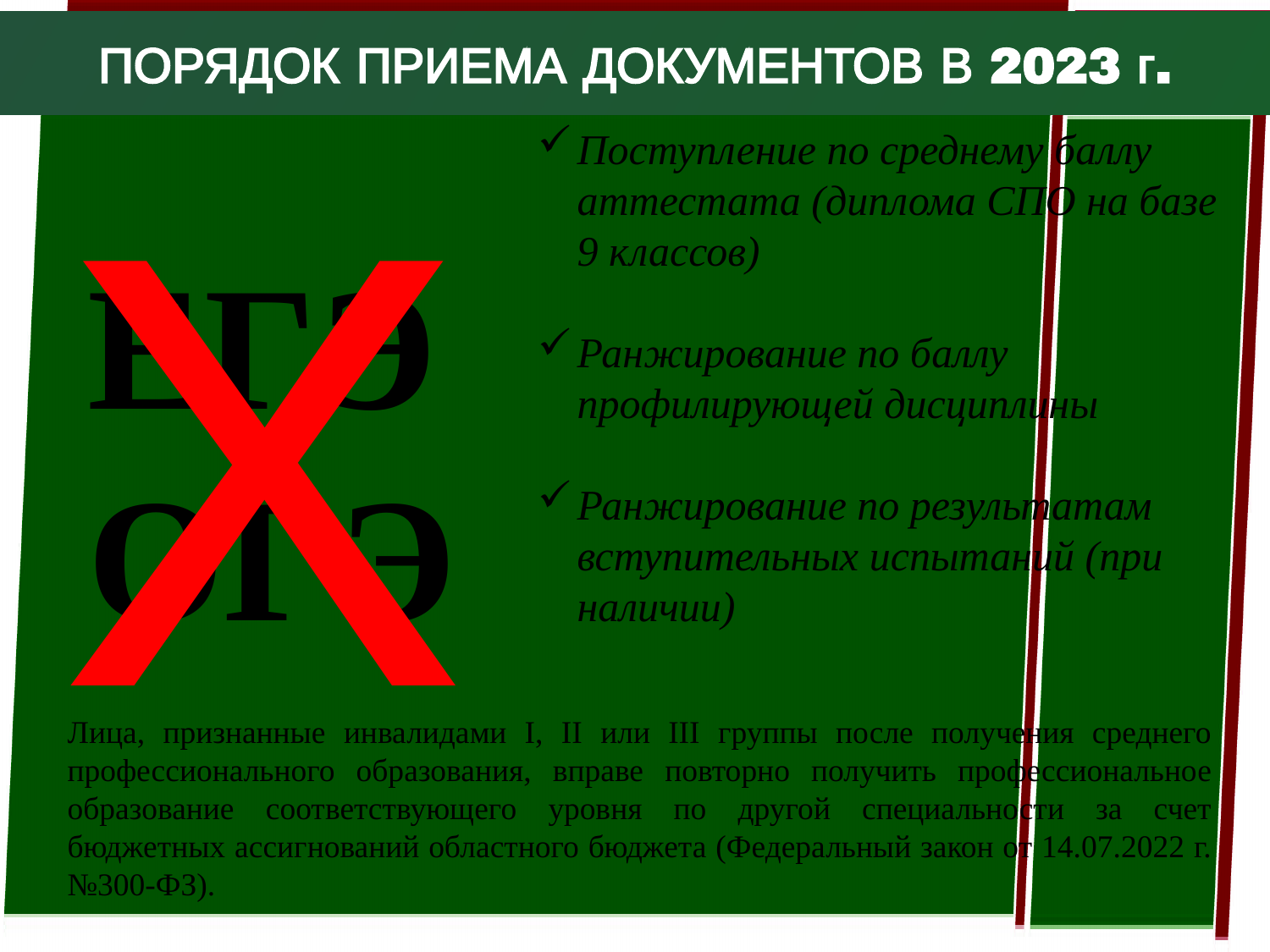

ПОРЯДОК ПРИЕМА ДОКУМЕНТОВ В 2023 г.
Х
Поступление по среднему баллу аттестата (диплома СПО на базе 9 классов)

Ранжирование по баллу профилирующей дисциплины

Ранжирование по результатам вступительных испытаний (при наличии)
ЕГЭ
ОГЭ
Лица, признанные инвалидами I, II или III группы после получения среднего профессионального образования, вправе повторно получить профессиональное образование соответствующего уровня по другой специальности за счет бюджетных ассигнований областного бюджета (Федеральный закон от 14.07.2022 г. №300-ФЗ).